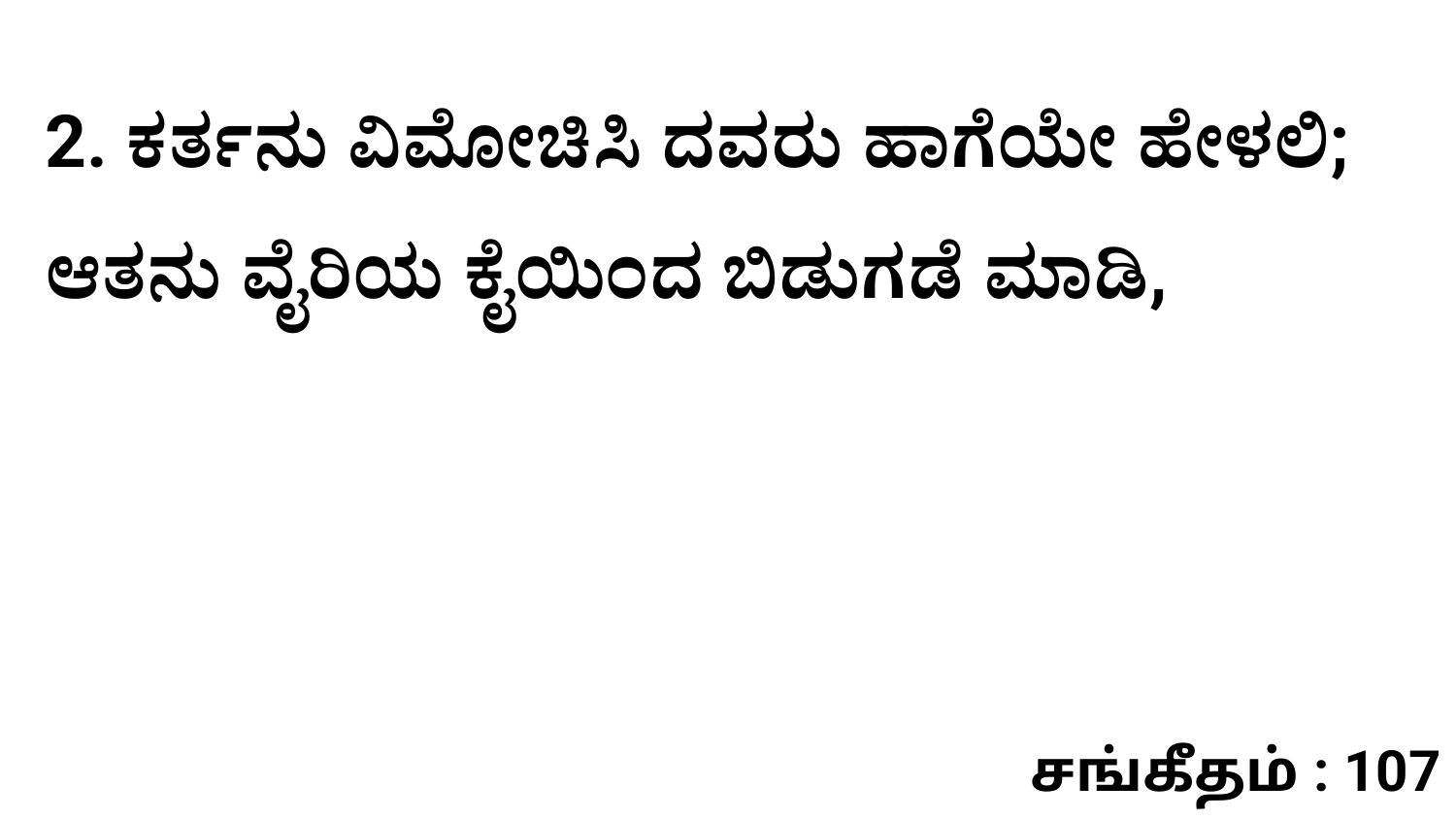

2. ಕರ್ತನು ವಿಮೋಚಿಸಿ ದವರು ಹಾಗೆಯೇ ಹೇಳಲಿ; ಆತನು ವೈರಿಯ ಕೈಯಿಂದ ಬಿಡುಗಡೆ ಮಾಡಿ,
சங்கீதம் : 107